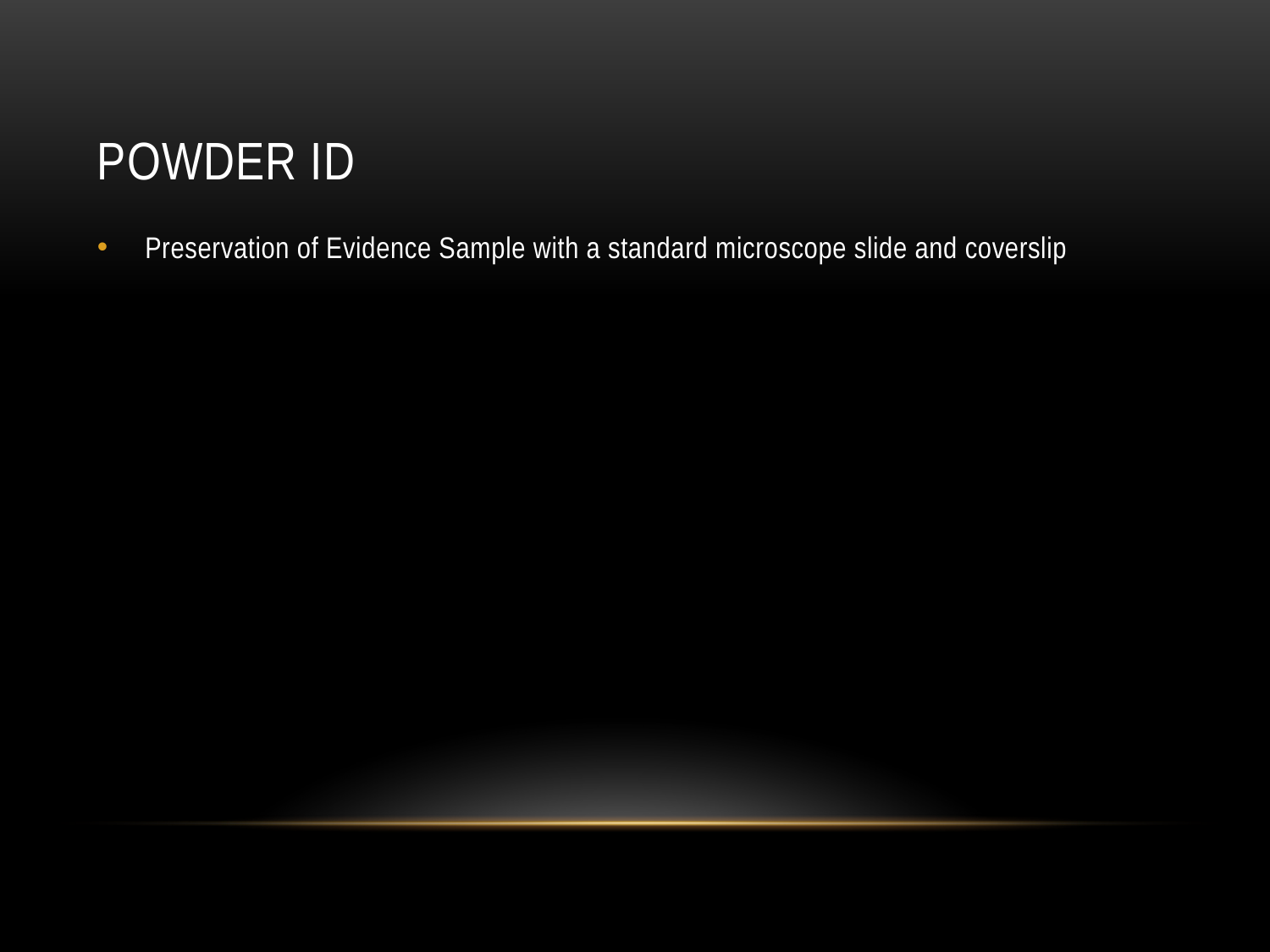

# Powder ID
Preservation of Evidence Sample with a standard microscope slide and coverslip